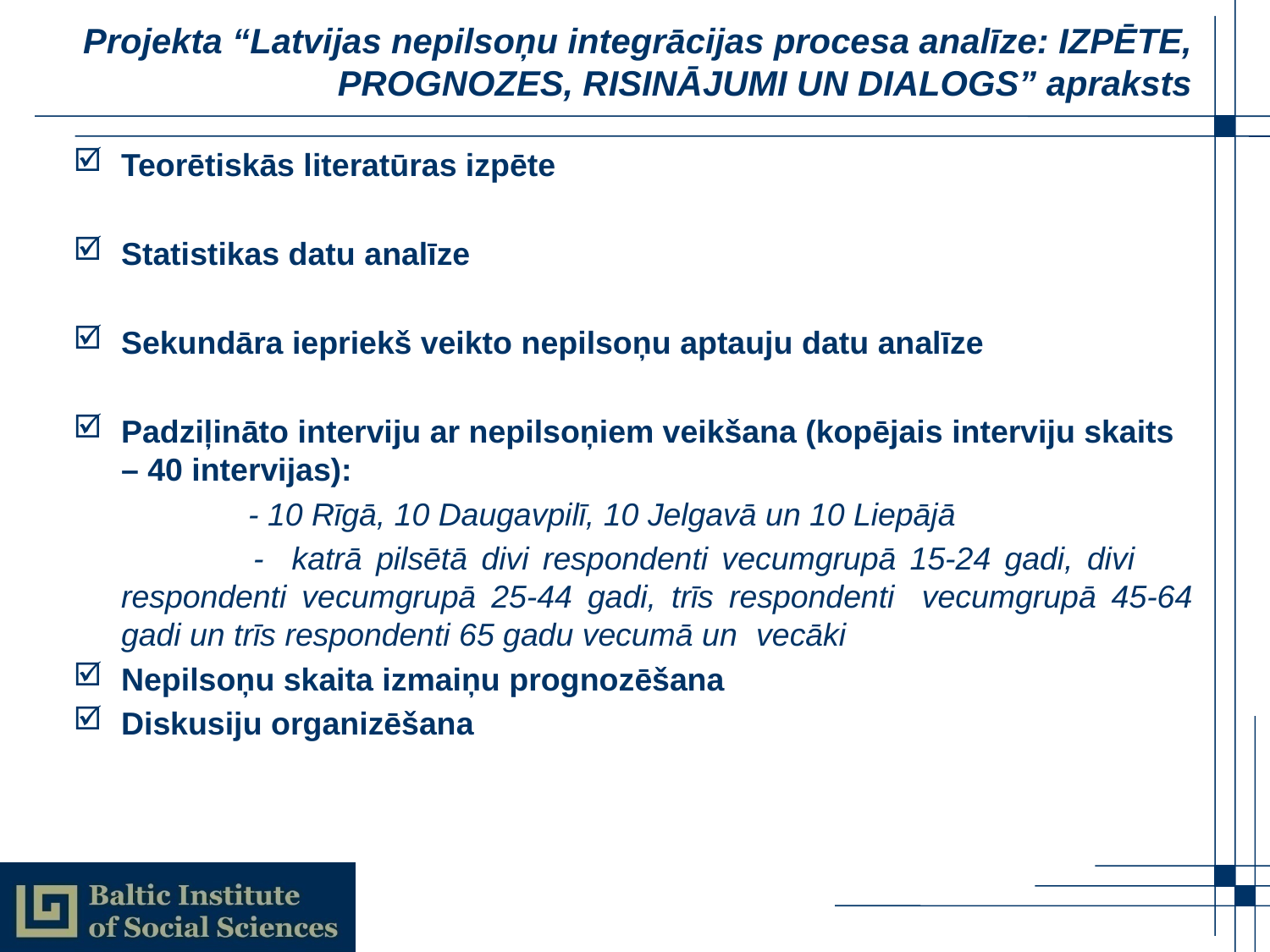

# Projekta “Latvijas nepilsoņu integrācijas procesa analīze: IZPĒTE, PROGNOZES, RISINĀJUMI UN DIALOGS” apraksts
Teorētiskās literatūras izpēte

Statistikas datu analīze

Sekundāra iepriekš veikto nepilsoņu aptauju datu analīze

Padziļināto interviju ar nepilsoņiem veikšana (kopējais interviju skaits – 40 intervijas):
		- 10 Rīgā, 10 Daugavpilī, 10 Jelgavā un 10 Liepājā
 		-  katrā pilsētā divi respondenti vecumgrupā 15-24 gadi, divi 	respondenti vecumgrupā 25-44 gadi, trīs respondenti 	vecumgrupā 45-64 gadi un trīs respondenti 65 gadu vecumā un 	vecāki
Nepilsoņu skaita izmaiņu prognozēšana
Diskusiju organizēšana